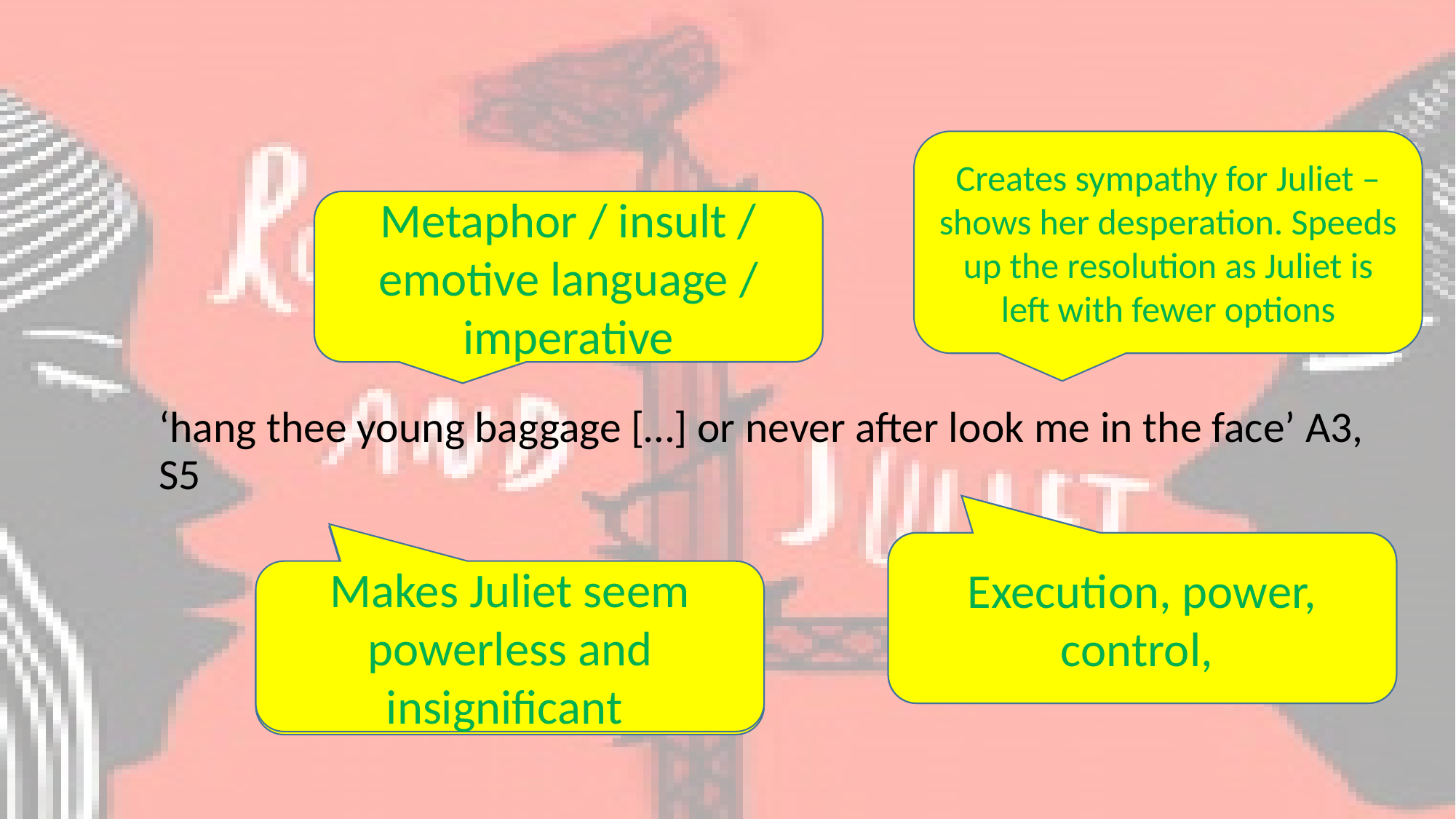

Creates sympathy for Juliet – shows her desperation. Speeds up the resolution as Juliet is left with fewer options
Effect on the audience?
Metaphor / insult / emotive language / imperative
Technique?

# ‘hang thee young baggage […] or never after look me in the face’ A3, S5
Execution, power, control,
Connotations and synonyms?
Makes Juliet seem powerless and insignificant
Image created?